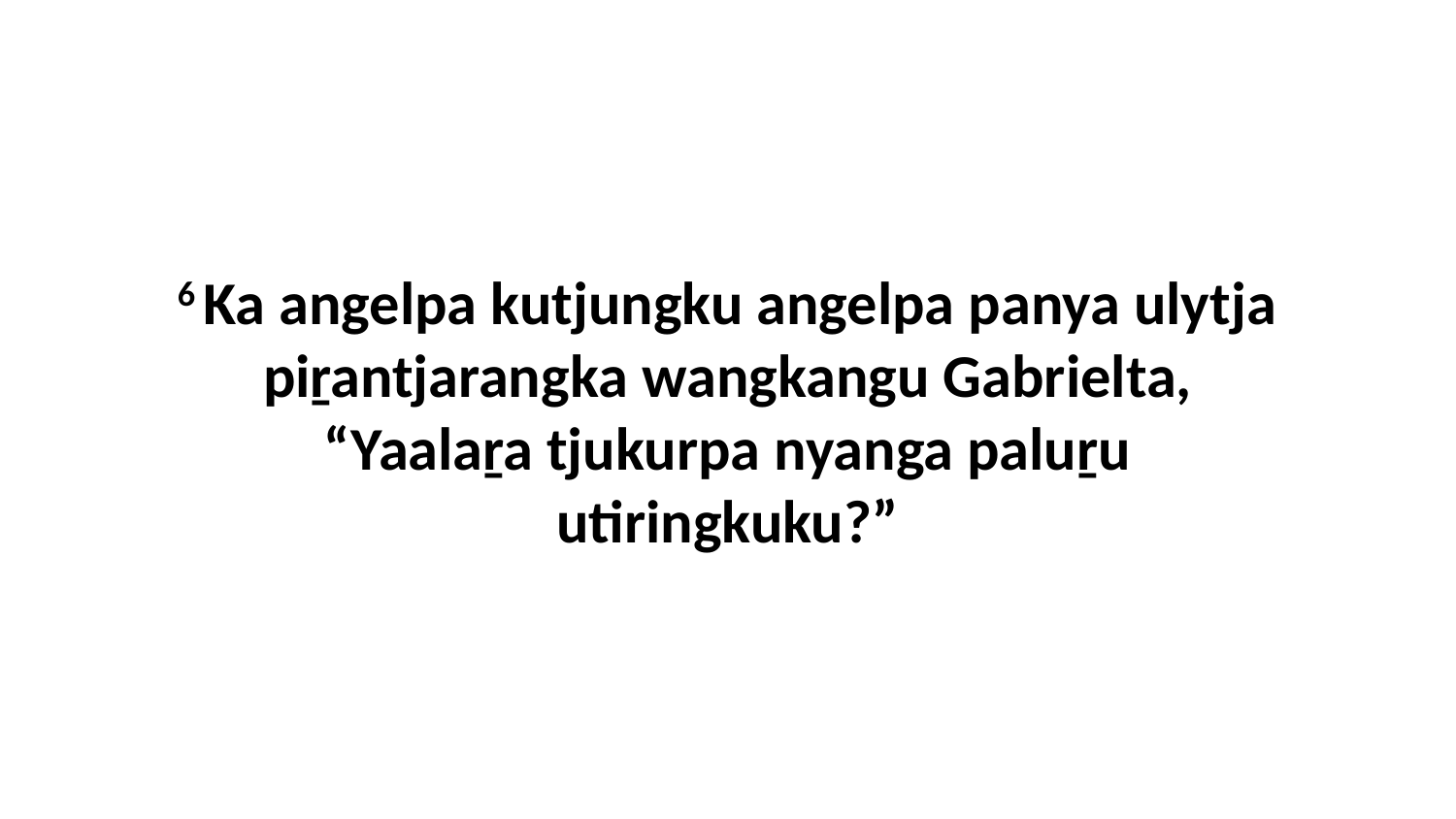

6 Ka angelpa kutjungku angelpa panya ulytja piṟantjarangka wangkangu Gabrielta, “Yaalaṟa tjukurpa nyanga paluṟu utiringkuku?”